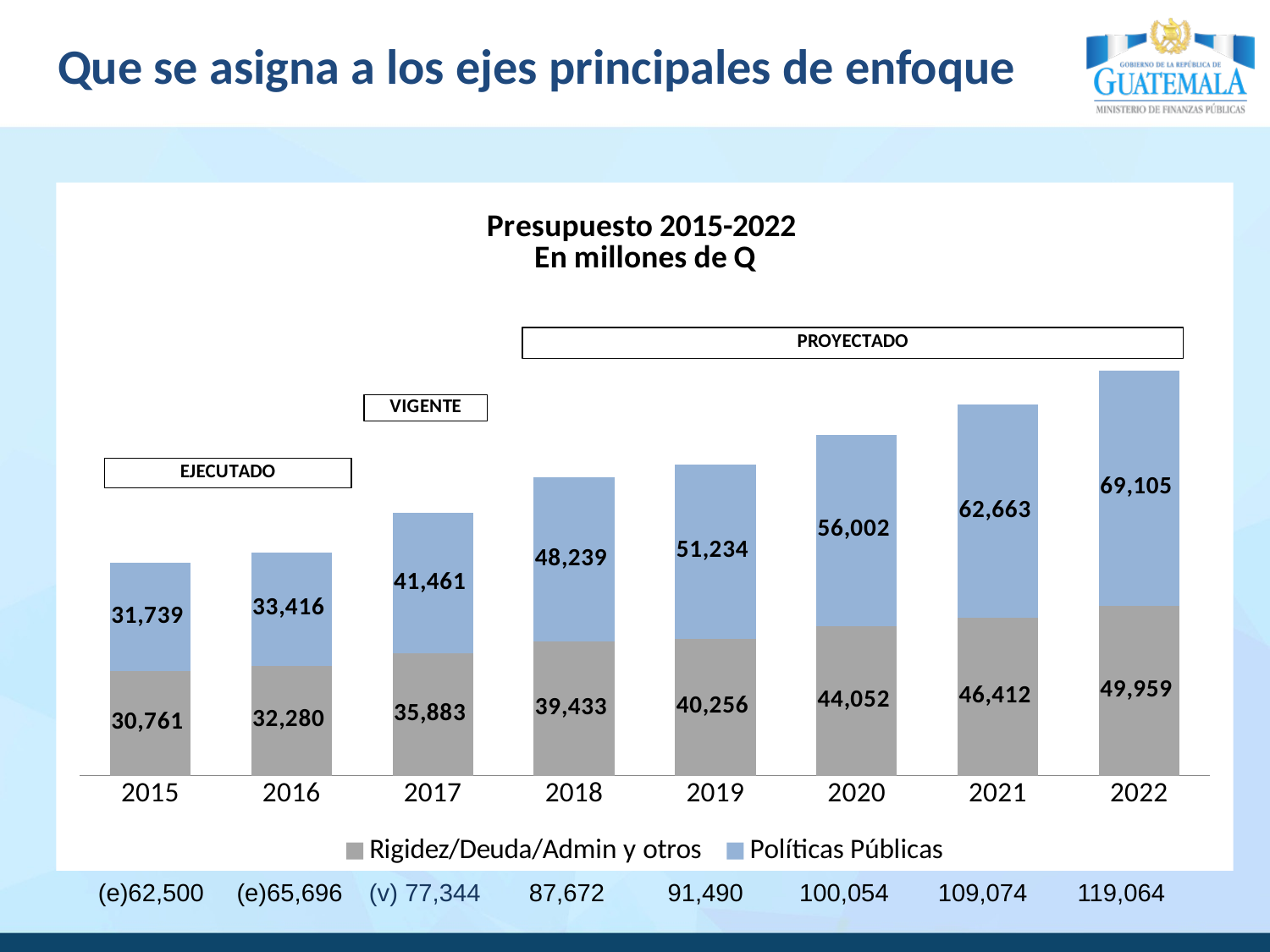

# Que se asigna a los ejes principales de enfoque

### Chart: Presupuesto 2015-2022
En millones de Q

| Category | Rigidez/Deuda/Admin y otros  | Políticas Públicas |
|---|---|---|
| 2015 | 30761.46472776001 | 31738.84431329001 |
| 2016 | 32279.76713880001 | 33416.23729123001 |
| 2017 | 35883.16469 | 41461.28631 |
| 2018 | 39432.9291 | 48239.1589 |
| 2019 | 40256.3551 | 51234.0959 |
| 2020 | 44052.1551 | 56001.7263 |
| 2021 | 46411.7701 | 62662.55390000001 |
| 2022 | 49959.4091 | 69104.93289999981 |
| (e)62,500 | (e)65,696 | (v) 77,344 | 87,672 | 91,490 | 100,054 | 109,074 | 119,064 |
| --- | --- | --- | --- | --- | --- | --- | --- |